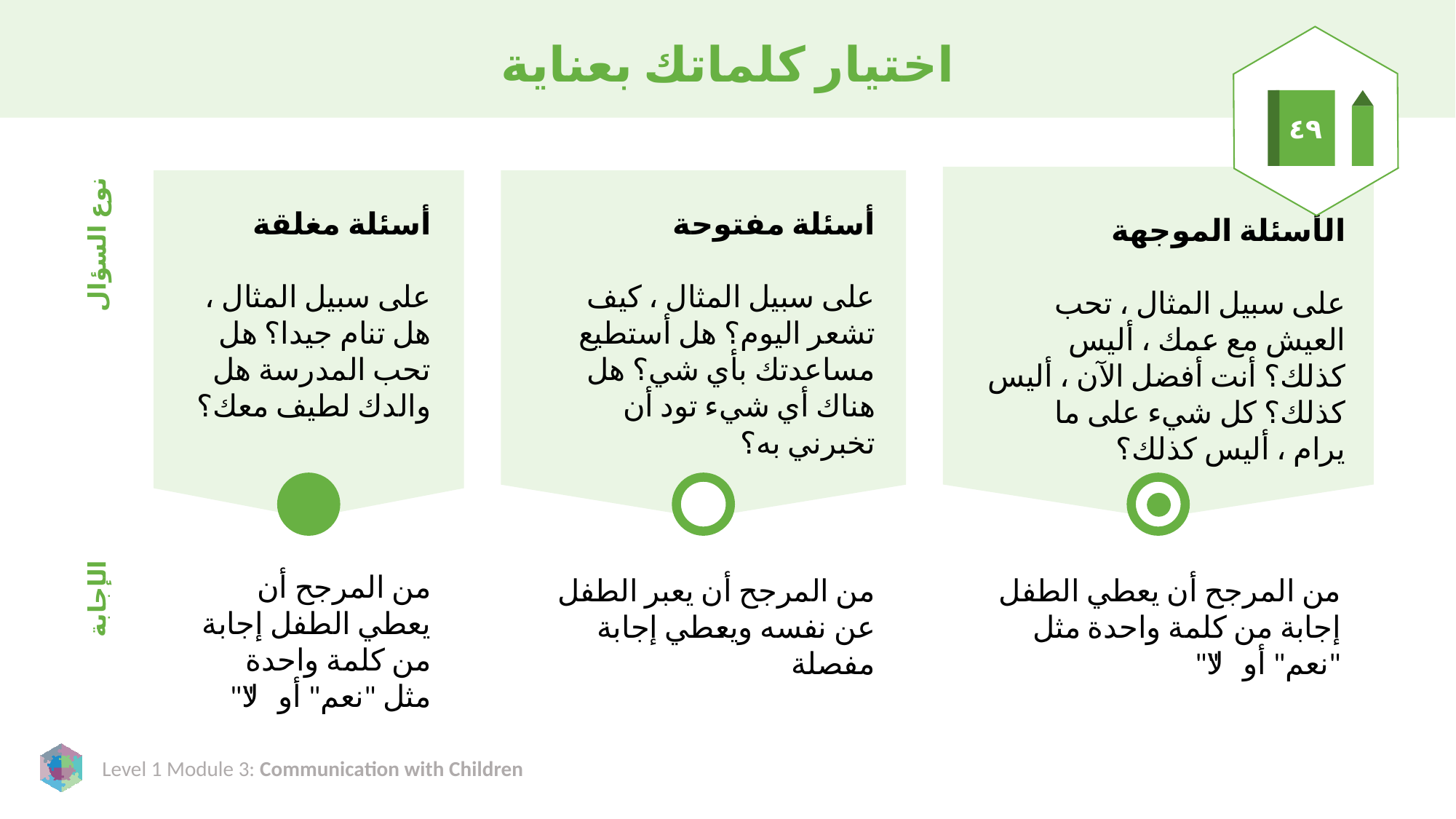

# اختيار كلماتك بعناية

٤٩

أسئلة مغلقة

على سبيل المثال ، هل تنام جيدا؟ هل تحب المدرسة هل والدك لطيف معك؟
أسئلة مفتوحة

على سبيل المثال ، كيف تشعر اليوم؟ هل أستطيع مساعدتك بأي شي؟ هل هناك أي شيء تود أن تخبرني به؟
الأسئلة الموجهة

على سبيل المثال ، تحب العيش مع عمك ، أليس كذلك؟ أنت أفضل الآن ، أليس كذلك؟ كل شيء على ما يرام ، أليس كذلك؟
نوع السؤال

من المرجح أن يعطي الطفل إجابة من كلمة واحدة مثل "نعم" أو "لا"
من المرجح أن يعبر الطفل عن نفسه ويعطي إجابة مفصلة
من المرجح أن يعطي الطفل إجابة من كلمة واحدة مثل "نعم" أو "لا"
الإجابة